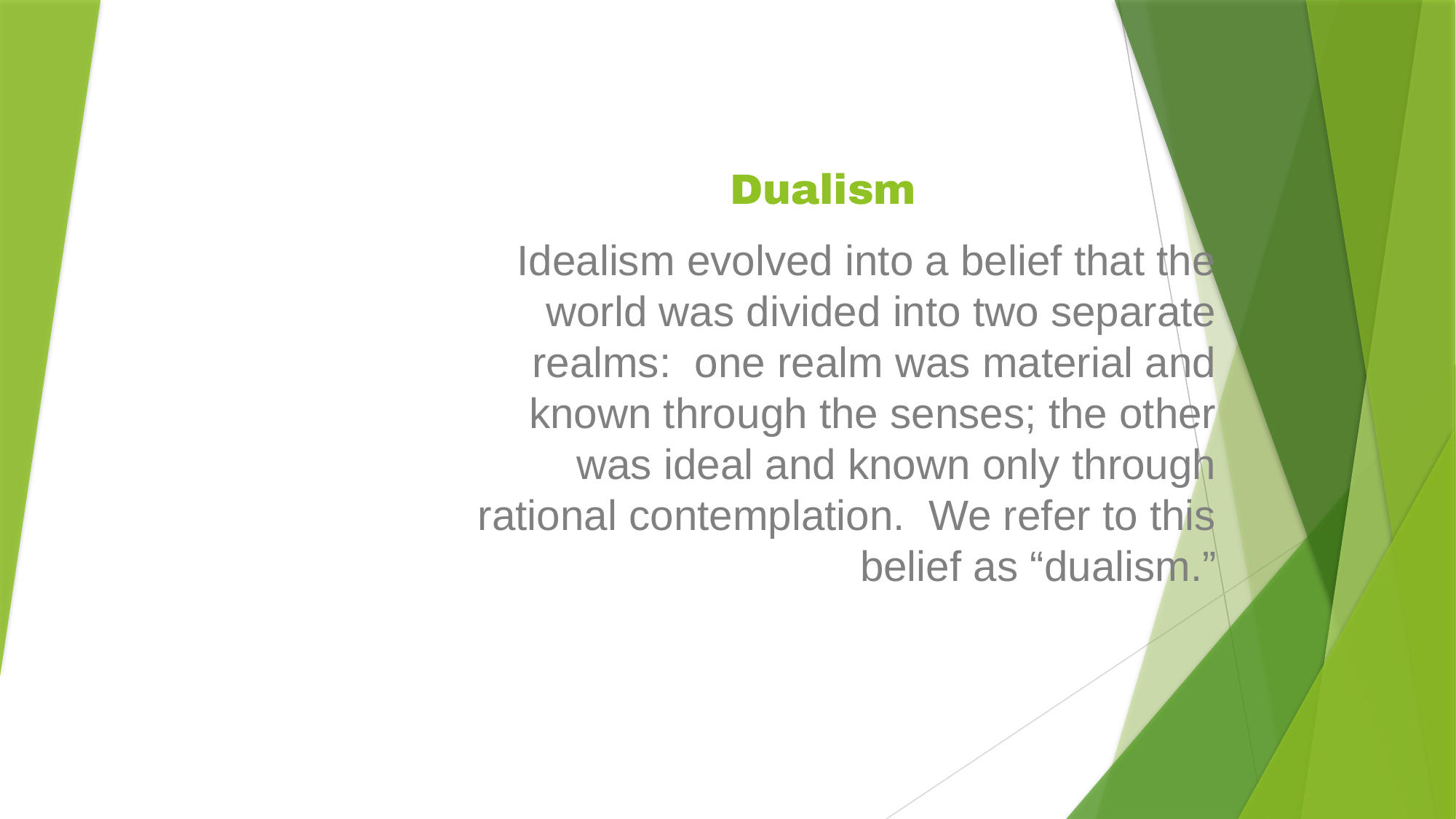

# Dualism
Idealism evolved into a belief that the world was divided into two separate realms:  one realm was material and known through the senses; the other was ideal and known only through rational contemplation.  We refer to this belief as “dualism.”